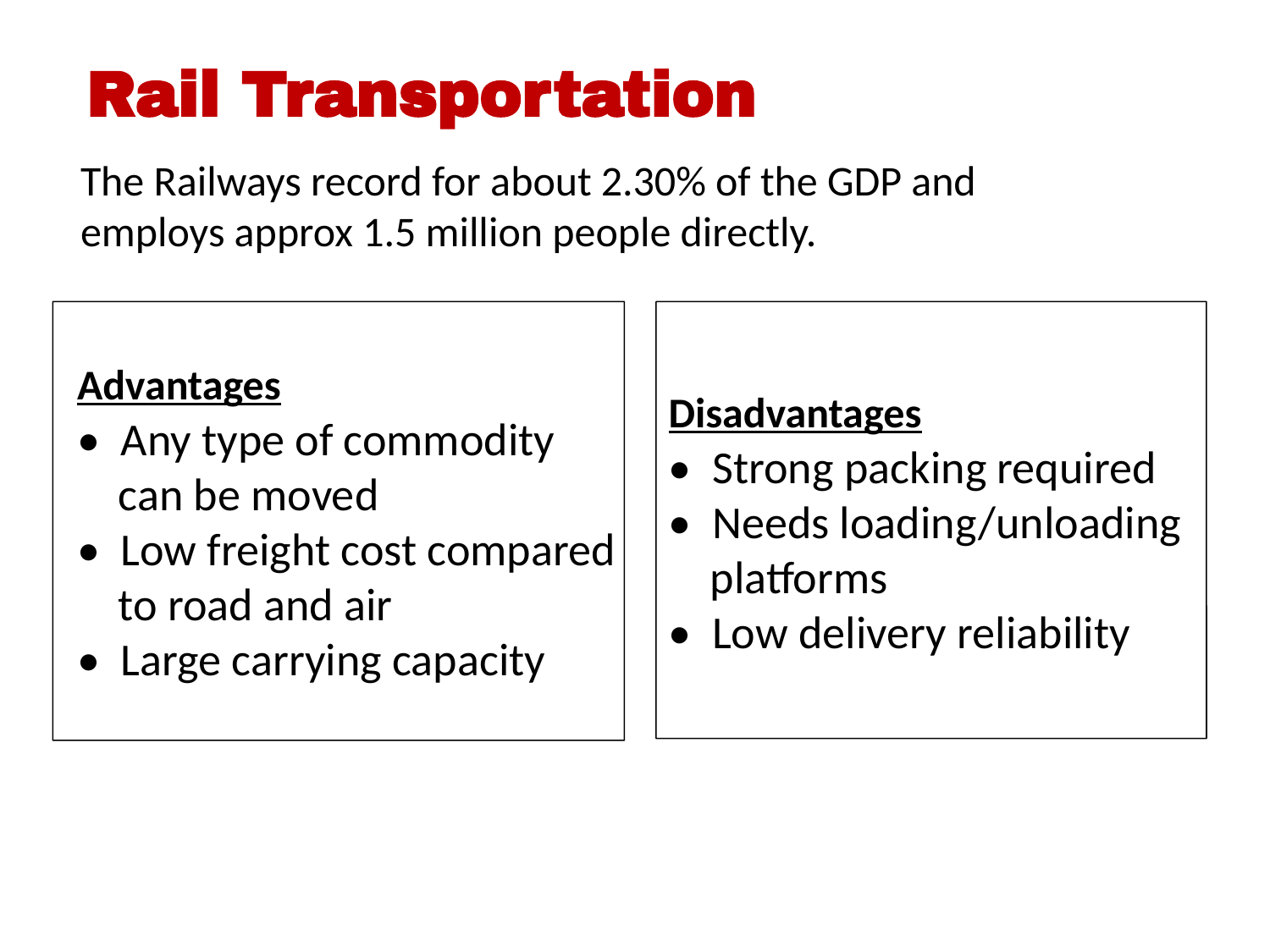

Rail Transportation

The Railways record for about 2.30% of the GDP and employs approx 1.5 million people directly.

Disadvantages
•  Strong packing required
•  Needs loading/unloading
    platforms
•  Low delivery reliability

Advantages
•  Any type of commodity
    can be moved
•  Low freight cost compared
    to road and air
•  Large carrying capacity